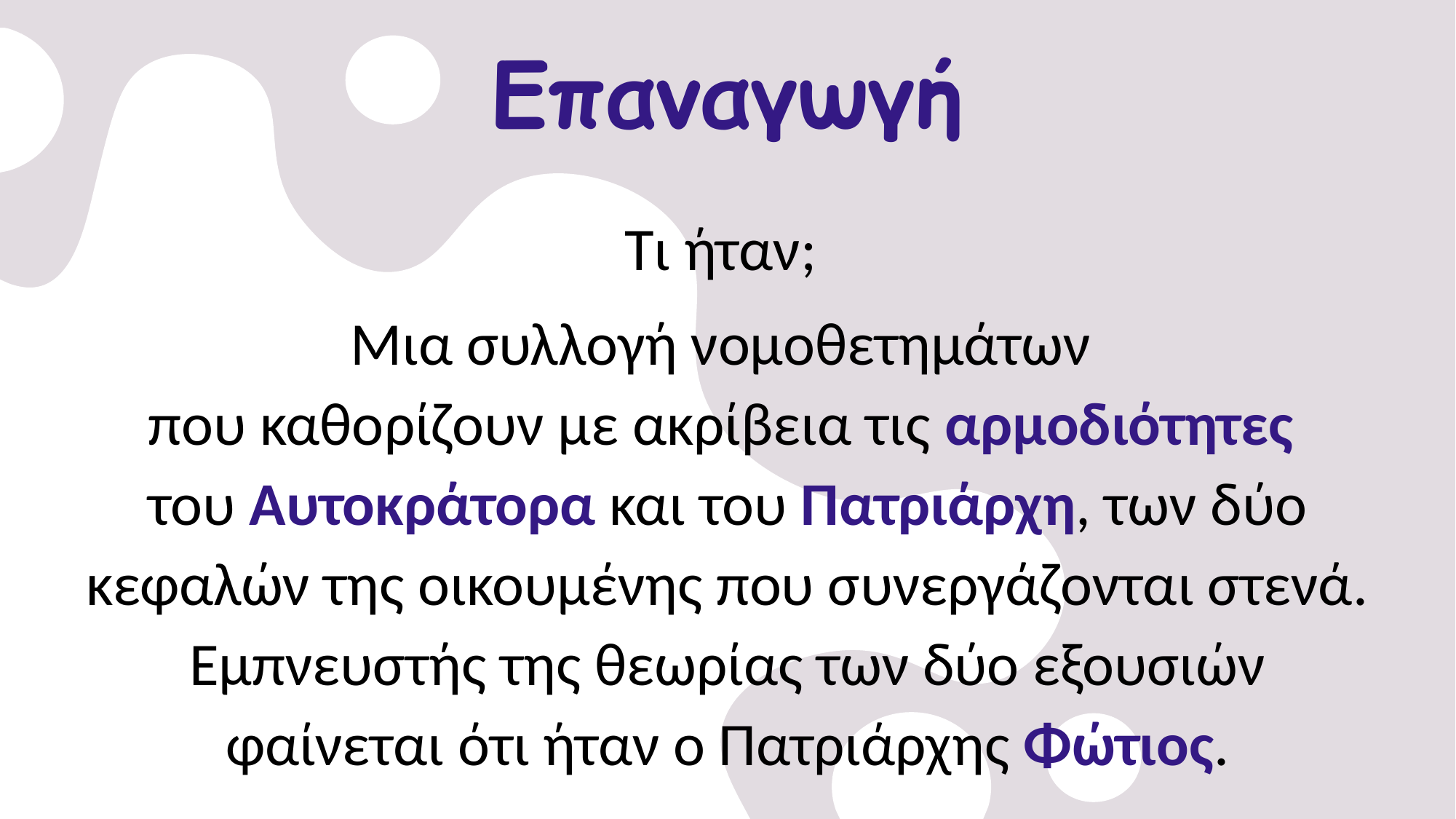

# Επαναγωγή
Τι ήταν;
Μια συλλογή νομοθετημάτων
που καθορίζουν με ακρίβεια τις αρμοδιότητες
του Αυτοκράτορα και του Πατριάρχη, των δύο κεφαλών της οικουμένης που συνεργάζονται στενά. Εμπνευστής της θεωρίας των δύο εξουσιών φαίνεται ότι ήταν ο Πατριάρχης Φώτιος.